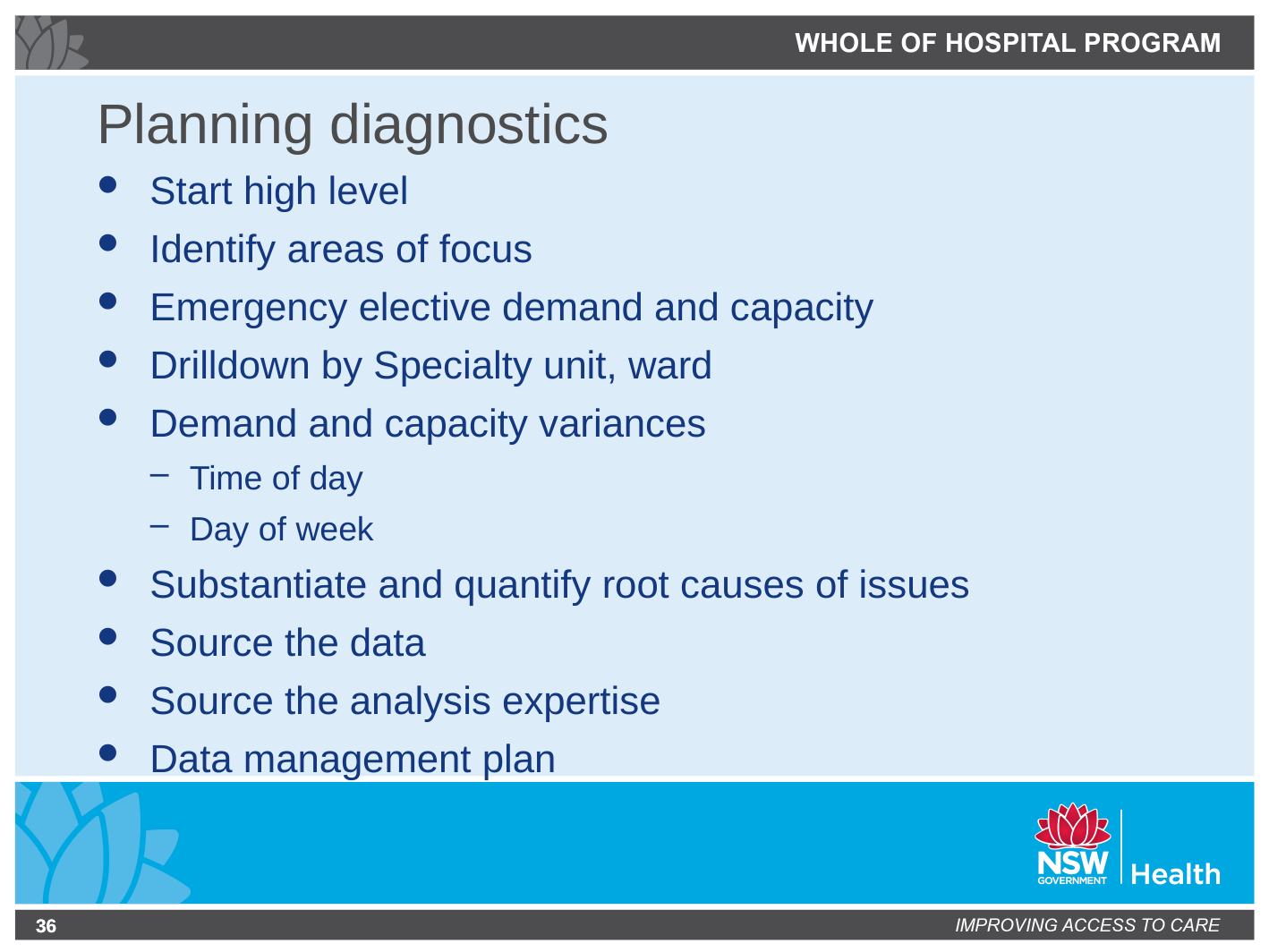

# Planning diagnostics
Start high level
Identify areas of focus
Emergency elective demand and capacity
Drilldown by Specialty unit, ward
Demand and capacity variances
Time of day
Day of week
Substantiate and quantify root causes of issues
Source the data
Source the analysis expertise
Data management plan